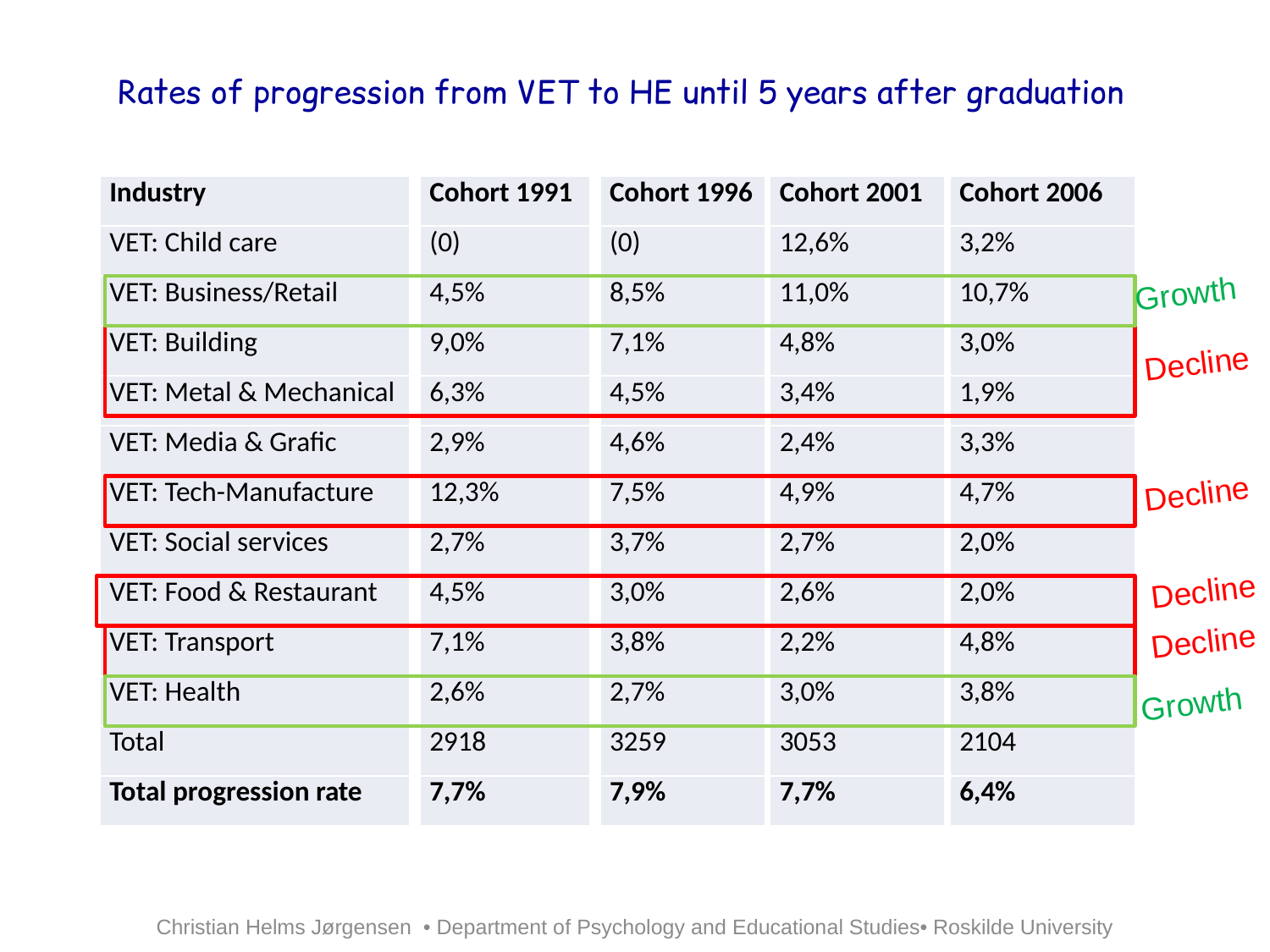

Rates of progression from VET to HE until 5 years after graduation
| Industry |
| --- |
| VET: Child care |
| VET: Business/Retail |
| VET: Building |
| VET: Metal & Mechanical |
| VET: Media & Grafic |
| VET: Tech-Manufacture |
| VET: Social services |
| VET: Food & Restaurant |
| VET: Transport |
| VET: Health |
| Total |
| Total progression rate |
| Cohort 1991 |
| --- |
| (0) |
| 4,5% |
| 9,0% |
| 6,3% |
| 2,9% |
| 12,3% |
| 2,7% |
| 4,5% |
| 7,1% |
| 2,6% |
| 2918 |
| 7,7% |
| Cohort 1996 |
| --- |
| (0) |
| 8,5% |
| 7,1% |
| 4,5% |
| 4,6% |
| 7,5% |
| 3,7% |
| 3,0% |
| 3,8% |
| 2,7% |
| 3259 |
| 7,9% |
| Cohort 2001 |
| --- |
| 12,6% |
| 11,0% |
| 4,8% |
| 3,4% |
| 2,4% |
| 4,9% |
| 2,7% |
| 2,6% |
| 2,2% |
| 3,0% |
| 3053 |
| 7,7% |
| Cohort 2006 |
| --- |
| 3,2% |
| 10,7% |
| 3,0% |
| 1,9% |
| 3,3% |
| 4,7% |
| 2,0% |
| 2,0% |
| 4,8% |
| 3,8% |
| 2104 |
| 6,4% |
Growth

Decline
Decline

Decline

Decline

Growth
Christian Helms Jørgensen  • Department of Psychology and Educational Studies• Roskilde University